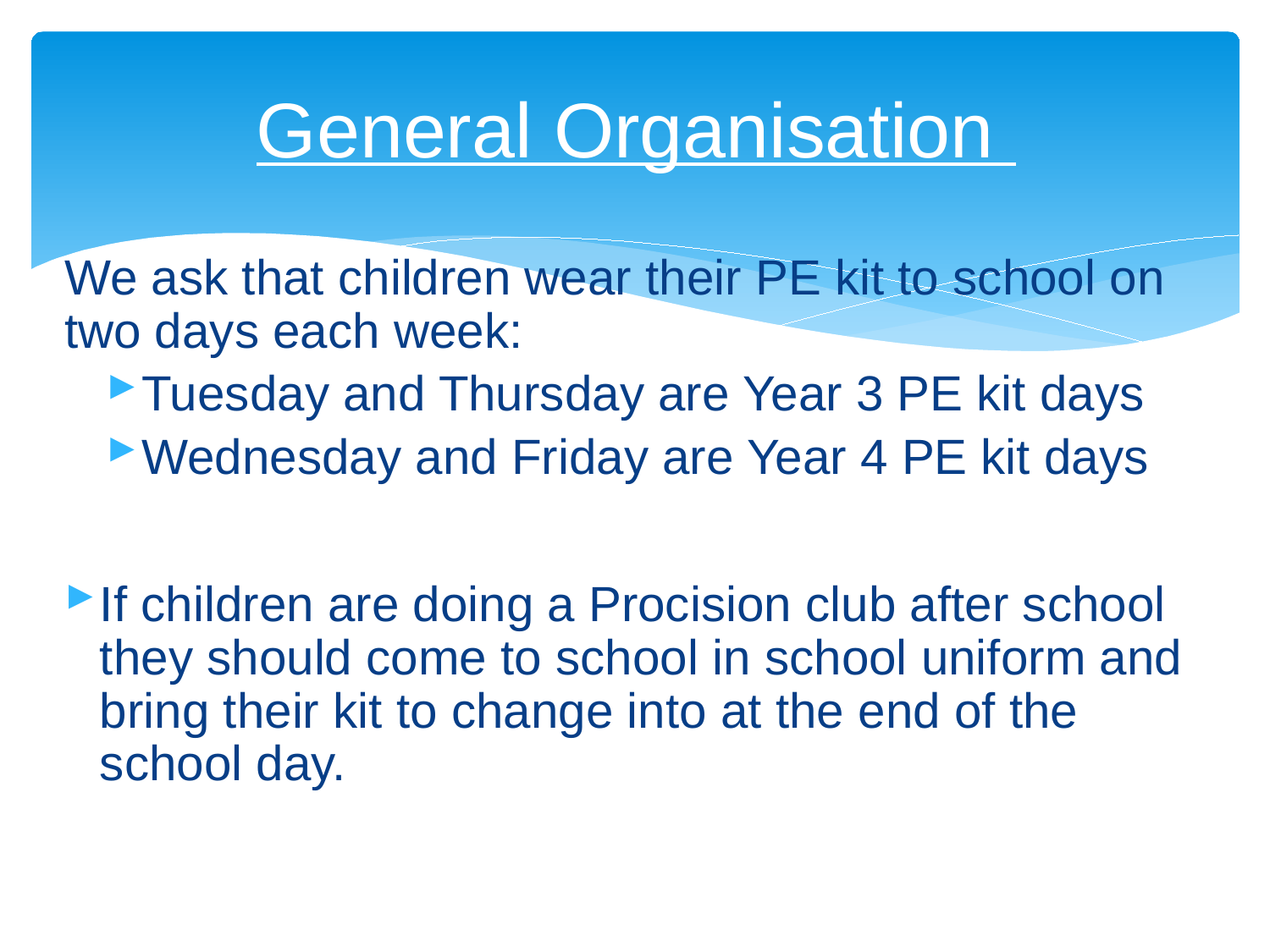

# General Organisation
We ask that children wear their PE kit to school on two days each week:
Tuesday and Thursday are Year 3 PE kit days
Wednesday and Friday are Year 4 PE kit days

If children are doing a Procision club after school they should come to school in school uniform and bring their kit to change into at the end of the school day.